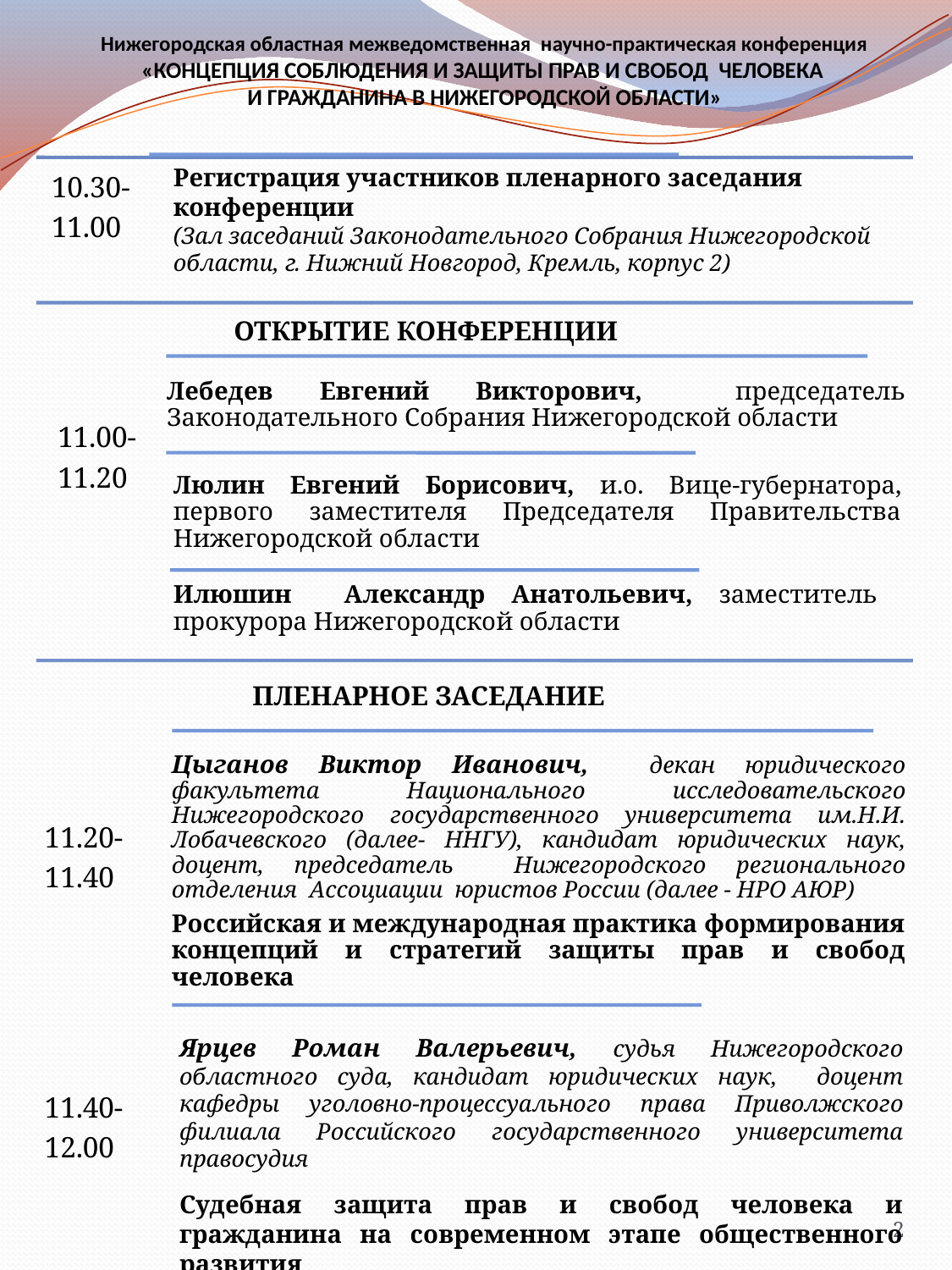

# Нижегородская областная межведомственная  научно-практическая конференция «КОНЦЕПЦИЯ СОБЛЮДЕНИЯ И ЗАЩИТЫ ПРАВ И СВОБОД  ЧЕЛОВЕКА И ГРАЖДАНИНА В НИЖЕГОРОДСКОЙ ОБЛАСТИ»
10.30-
11.00
Регистрация участников пленарного заседания конференции
(Зал заседаний Законодательного Собрания Нижегородской области, г. Нижний Новгород, Кремль, корпус 2)

11.00-
11.20
ОТКРЫТИЕ КОНФЕРЕНЦИИ
Лебедев Евгений Викторович,  председатель Законодательного Собрания Нижегородской области
Люлин Евгений Борисович, и.о. Вице-губернатора, первого заместителя Председателя Правительства Нижегородской области
11.20-
11.40
ПЛЕНАРНОЕ ЗАСЕДАНИЕ
Цыганов Виктор Иванович,  декан юридического факультета Национального исследовательского Нижегородского государственного университета им.Н.И. Лобачевского (далее- ННГУ), кандидат юридических наук, доцент, председатель  Нижегородского регионального отделения  Ассоциации  юристов России (далее - НРО АЮР)
Российская и международная практика формирования концепций и стратегий защиты прав и свобод человека

11.40-
12.00

Ярцев Роман Валерьевич, судья Нижегородского областного суда, кандидат юридических наук,  доцент кафедры уголовно-процессуального права Приволжского филиала Российского государственного университета правосудия

Судебная защита прав и свобод человека и гражданина на современном этапе общественного развития

Илюшин  Александр Анатольевич, заместитель прокурора Нижегородской области

2